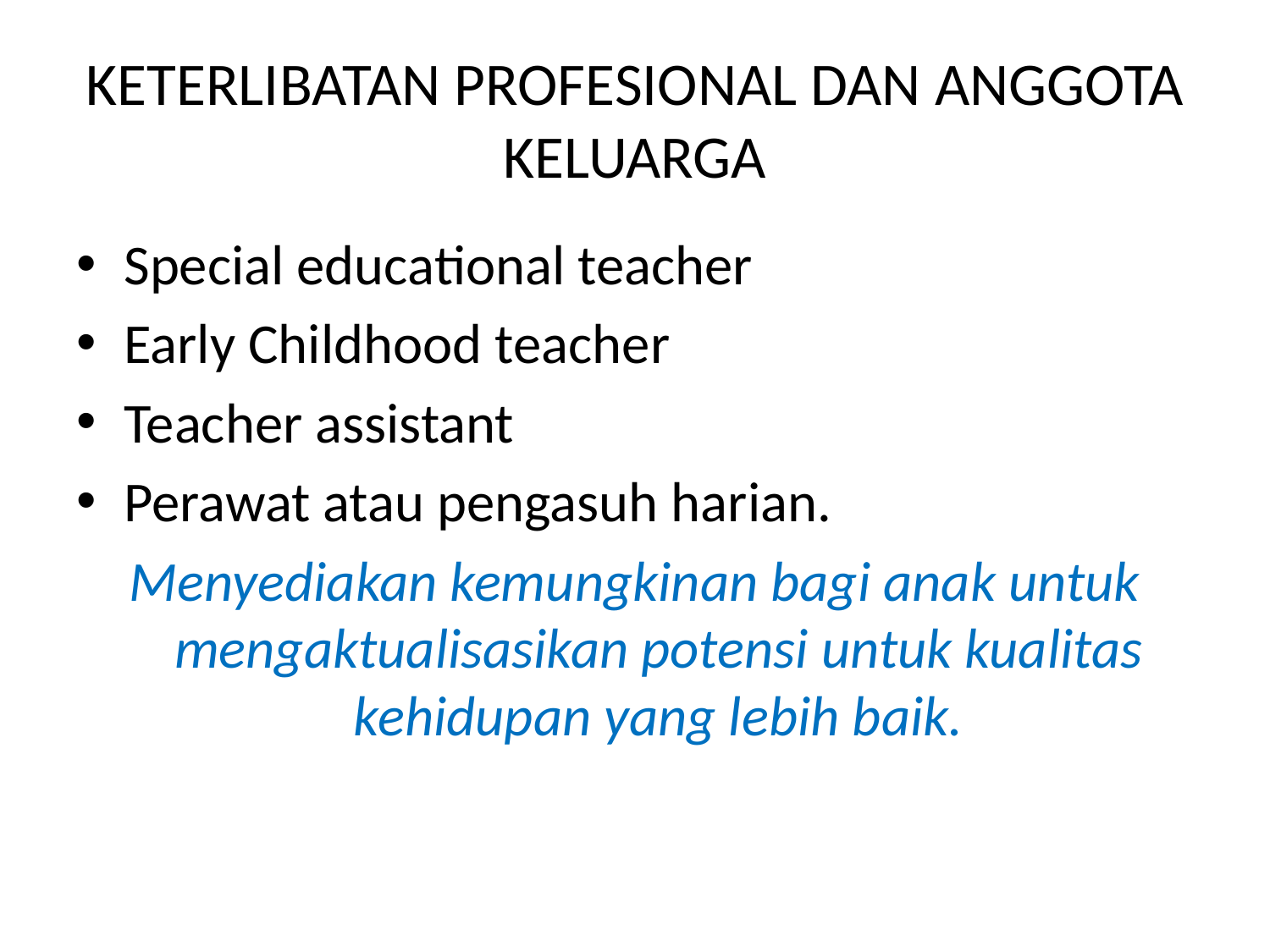

# KETERLIBATAN PROFESIONAL DAN ANGGOTA KELUARGA
Special educational teacher
Early Childhood teacher
Teacher assistant
Perawat atau pengasuh harian.
Menyediakan kemungkinan bagi anak untuk mengaktualisasikan potensi untuk kualitas kehidupan yang lebih baik.